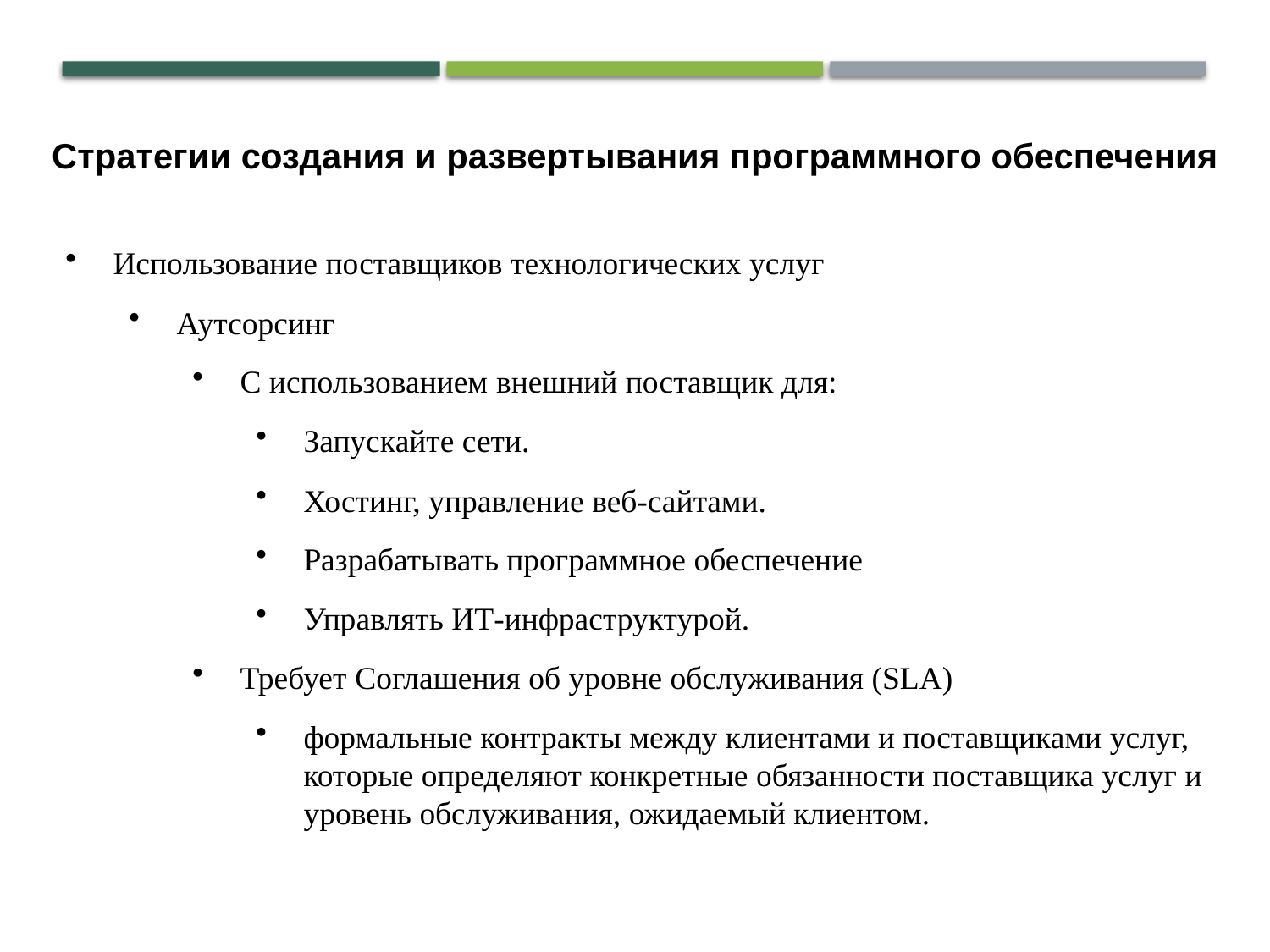

Стратегии создания и развертывания программного обеспечения
Использование поставщиков технологических услуг
Аутсорсинг
С использованием внешний поставщик для:
Запускайте сети.
Хостинг, управление веб-сайтами.
Разрабатывать программное обеспечение
Управлять ИТ-инфраструктурой.
Требует Соглашения об уровне обслуживания (SLA)
формальные контракты между клиентами и поставщиками услуг, которые определяют конкретные обязанности поставщика услуг и уровень обслуживания, ожидаемый клиентом.